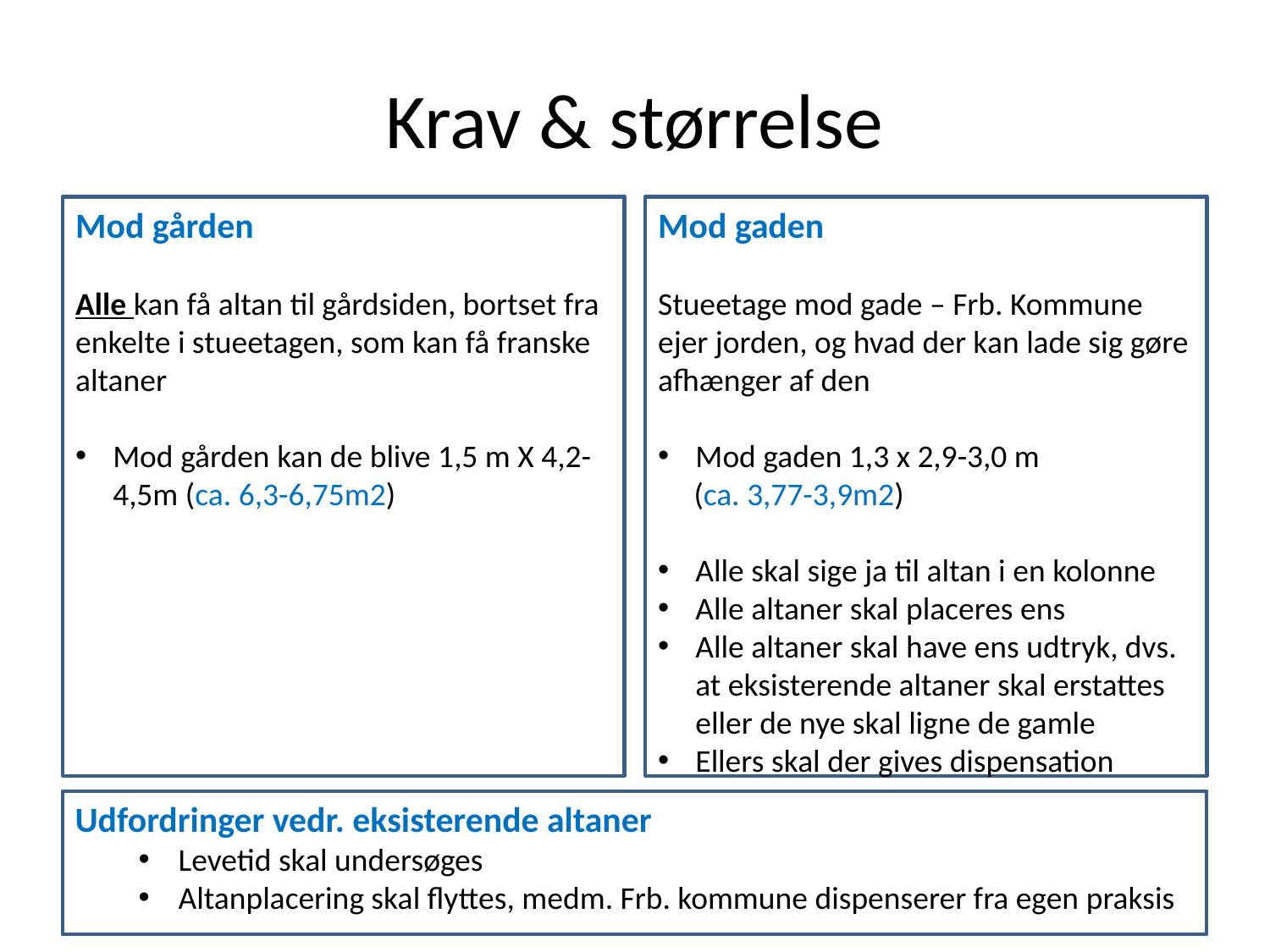

# Krav & størrelse
Mod gården

Alle kan få altan til gårdsiden, bortset fra enkelte i stueetagen, som kan få franske altaner

Mod gården kan de blive 1,5 m X 4,2-4,5m (ca. 6,3-6,75m2)

Mod gaden

Stueetage mod gade – Frb. Kommune ejer jorden, og hvad der kan lade sig gøre afhænger af den

Mod gaden 1,3 x 2,9-3,0 m
     (ca. 3,77-3,9m2)

Alle skal sige ja til altan i en kolonne
Alle altaner skal placeres ens
Alle altaner skal have ens udtryk, dvs. at eksisterende altaner skal erstattes eller de nye skal ligne de gamle
Ellers skal der gives dispensation

Udfordringer vedr. eksisterende altaner
Levetid skal undersøges
Altanplacering skal flyttes, medm. Frb. kommune dispenserer fra egen praksis